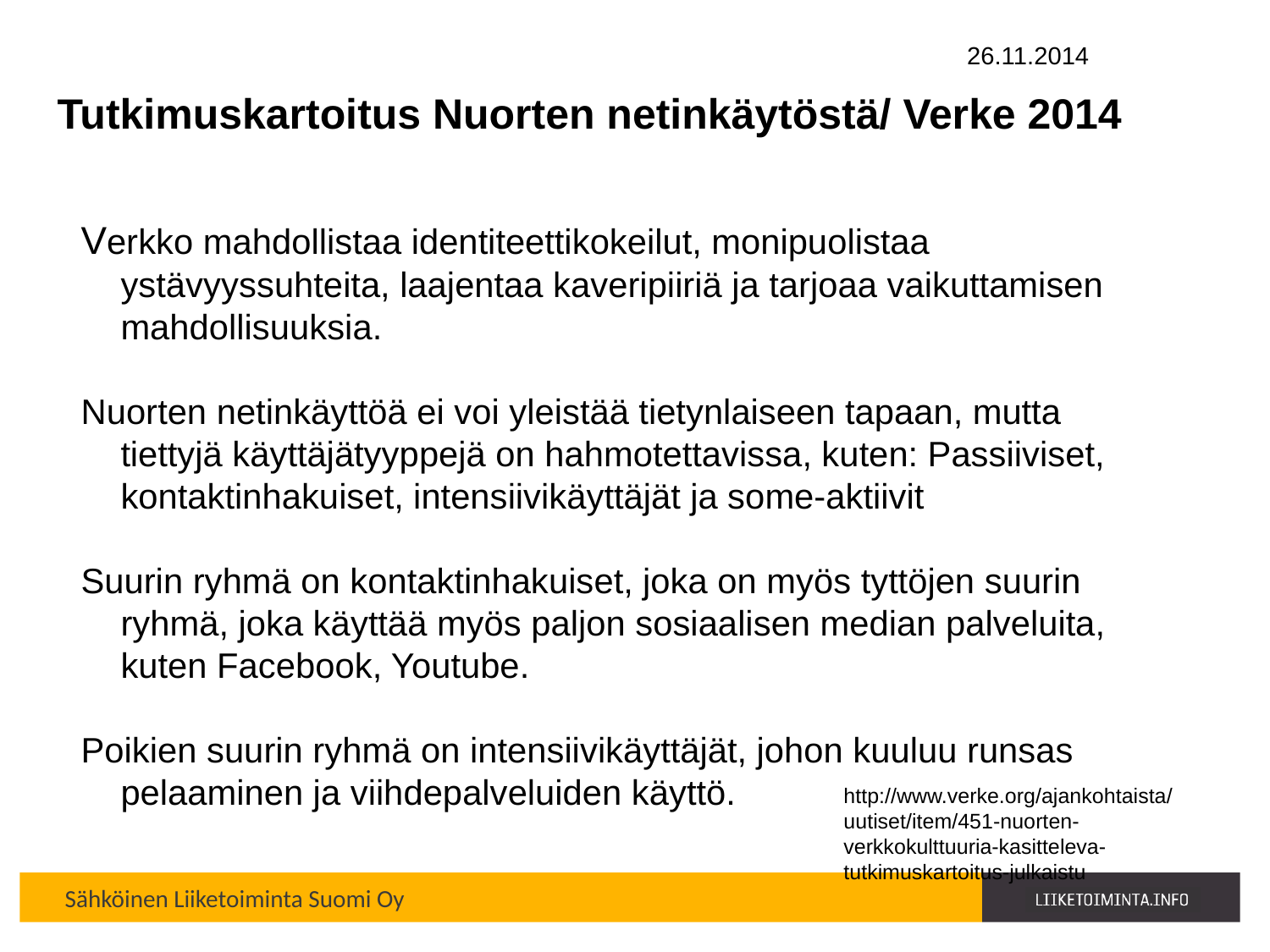

26.11.2014
# Tutkimuskartoitus Nuorten netinkäytöstä/ Verke 2014
Verkko mahdollistaa identiteettikokeilut, monipuolistaa ystävyyssuhteita, laajentaa kaveripiiriä ja tarjoaa vaikuttamisen mahdollisuuksia.

Nuorten netinkäyttöä ei voi yleistää tietynlaiseen tapaan, mutta tiettyjä käyttäjätyyppejä on hahmotettavissa, kuten: Passiiviset, kontaktinhakuiset, intensiivikäyttäjät ja some-aktiivit

Suurin ryhmä on kontaktinhakuiset, joka on myös tyttöjen suurin ryhmä, joka käyttää myös paljon sosiaalisen median palveluita, kuten Facebook, Youtube.

Poikien suurin ryhmä on intensiivikäyttäjät, johon kuuluu runsas pelaaminen ja viihdepalveluiden käyttö.
http://www.verke.org/ajankohtaista/uutiset/item/451-nuorten-verkkokulttuuria-kasitteleva-tutkimuskartoitus-julkaistu